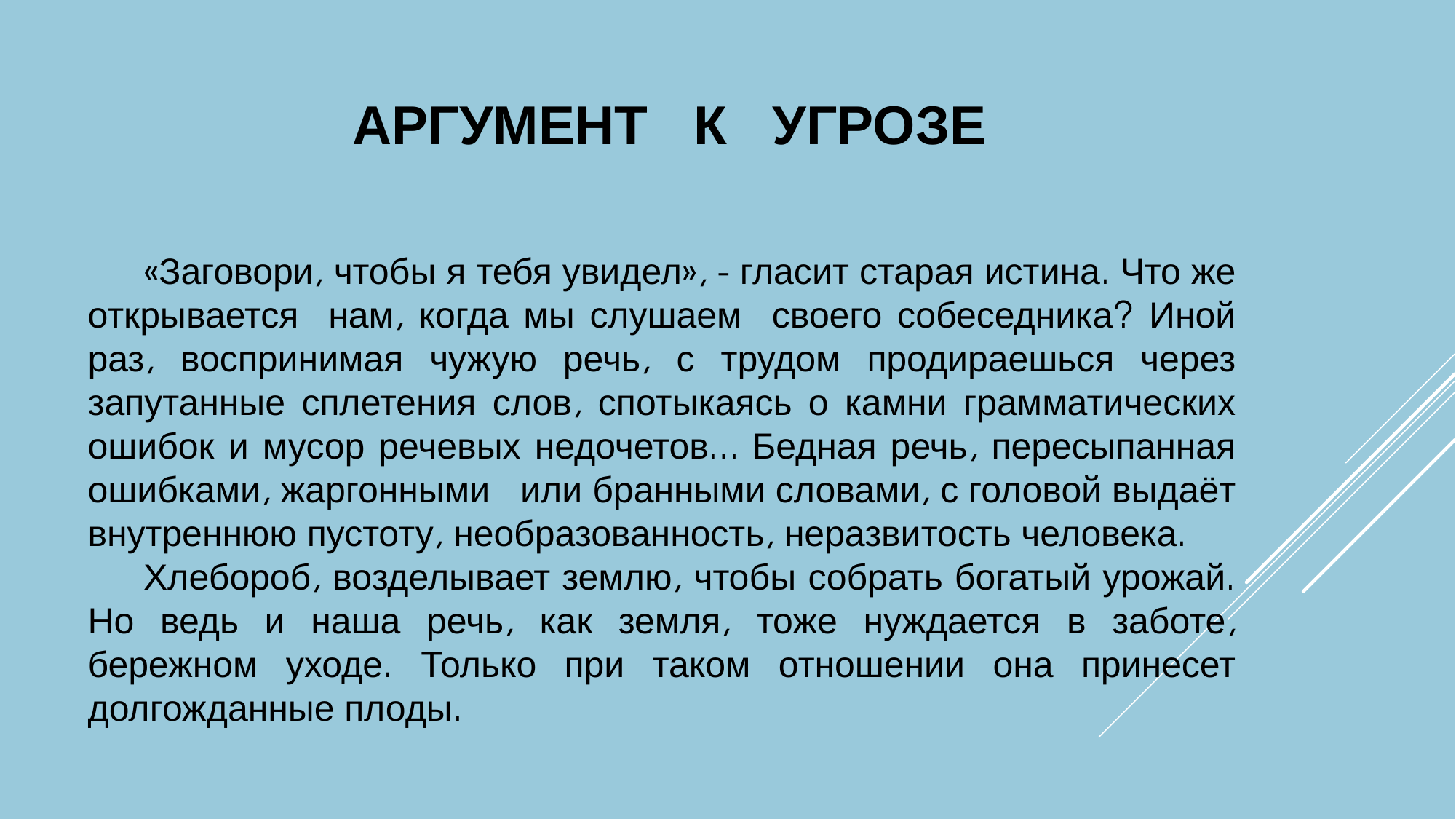

# Аргумент   к   угрозе
«Заговори, чтобы я тебя увидел», - гласит старая истина. Что же открывается  нам, когда мы слушаем  своего собеседника? Иной раз, воспринимая чужую речь, с трудом продираешься через запутанные сплетения слов, спотыкаясь о камни грамматических ошибок и мусор речевых недочетов… Бедная речь, пересыпанная ошибками, жаргонными   или бранными словами, с головой выдаёт внутреннюю пустоту, необразованность, неразвитость человека.
Хлебороб, возделывает землю, чтобы собрать богатый урожай. Но ведь и наша речь, как земля, тоже нуждается в заботе, бережном уходе. Только при таком отношении она принесет долгожданные плоды.